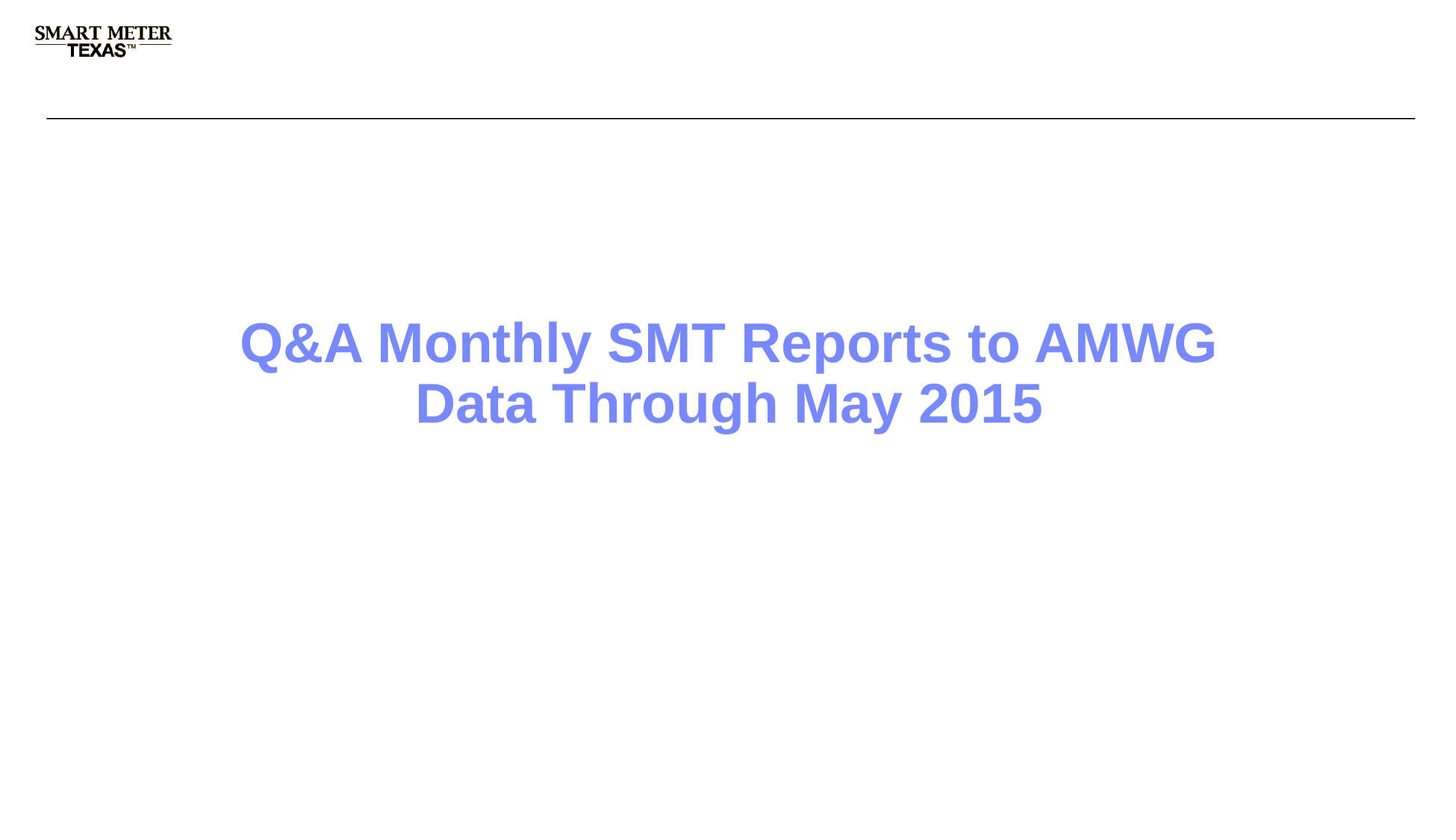

# Q&A Monthly SMT Reports to AMWG Data Through May 2015